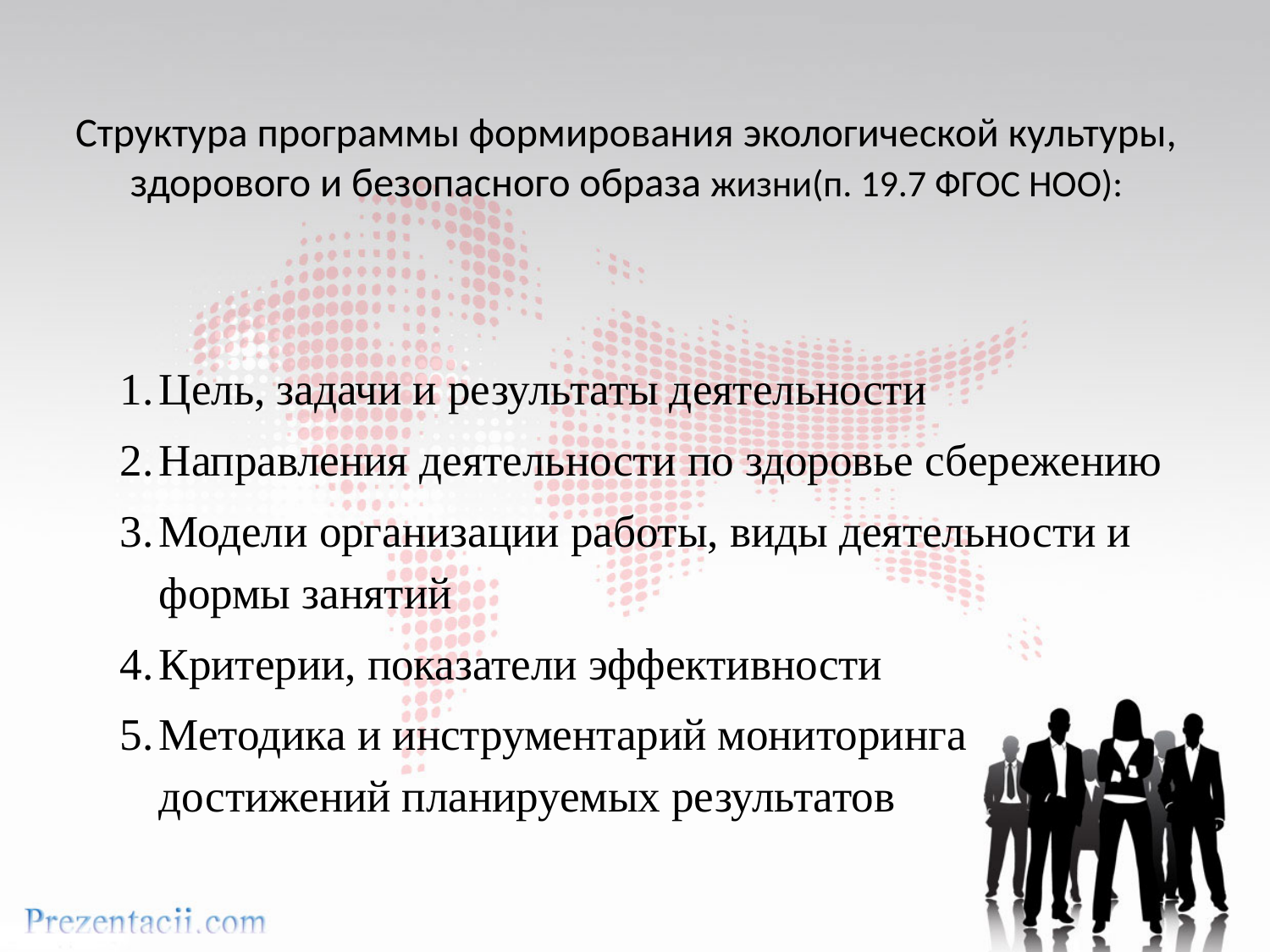

# Структура программы формирования экологической культуры, здорового и безопасного образа жизни(п. 19.7 ФГОС НОО):
Цель, задачи и результаты деятельности
Направления деятельности по здоровье сбережению
Модели организации работы, виды деятельности и формы занятий
Критерии, показатели эффективности
Методика и инструментарий мониторинга достижений планируемых результатов